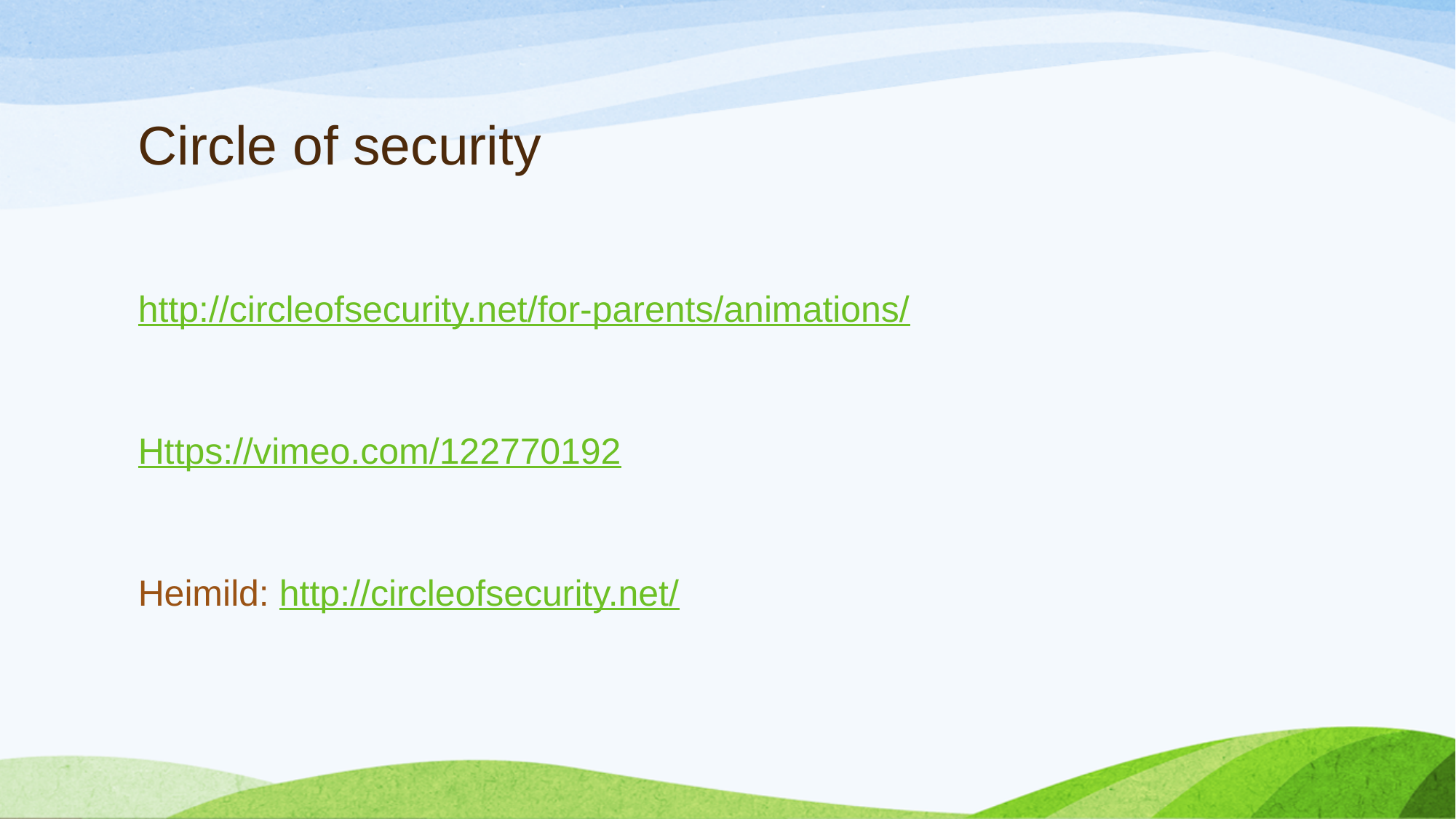

# Circle of security

http://circleofsecurity.net/for-parents/animations/

Https://vimeo.com/122770192

Heimild: http://circleofsecurity.net/